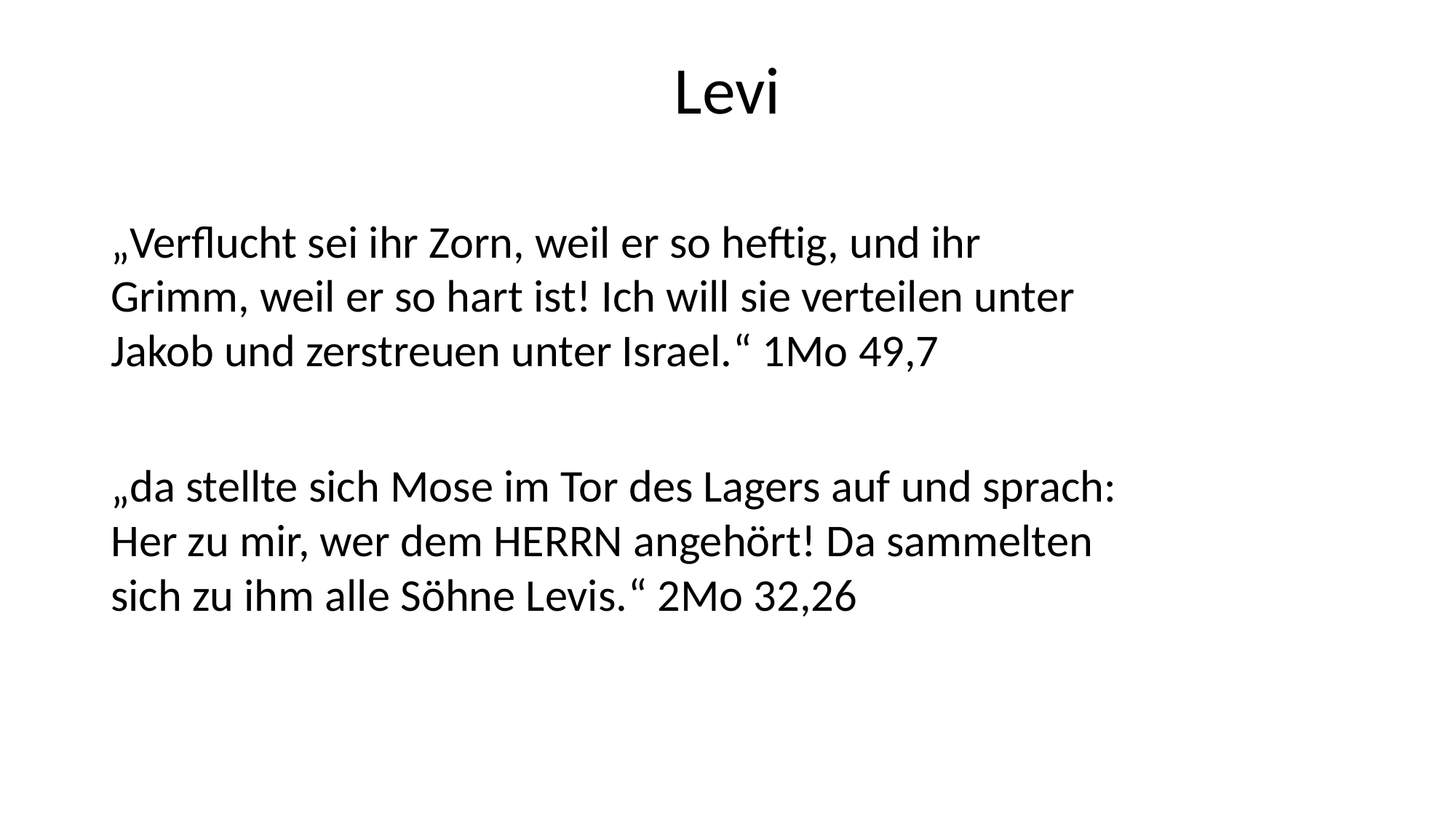

# Levi
„Verflucht sei ihr Zorn, weil er so heftig, und ihr Grimm, weil er so hart ist! Ich will sie verteilen unter Jakob und zerstreuen unter Israel.“ 1Mo 49,7
„da stellte sich Mose im Tor des Lagers auf und sprach: Her zu mir, wer dem HERRN angehört! Da sammelten sich zu ihm alle Söhne Levis.“ 2Mo 32,26